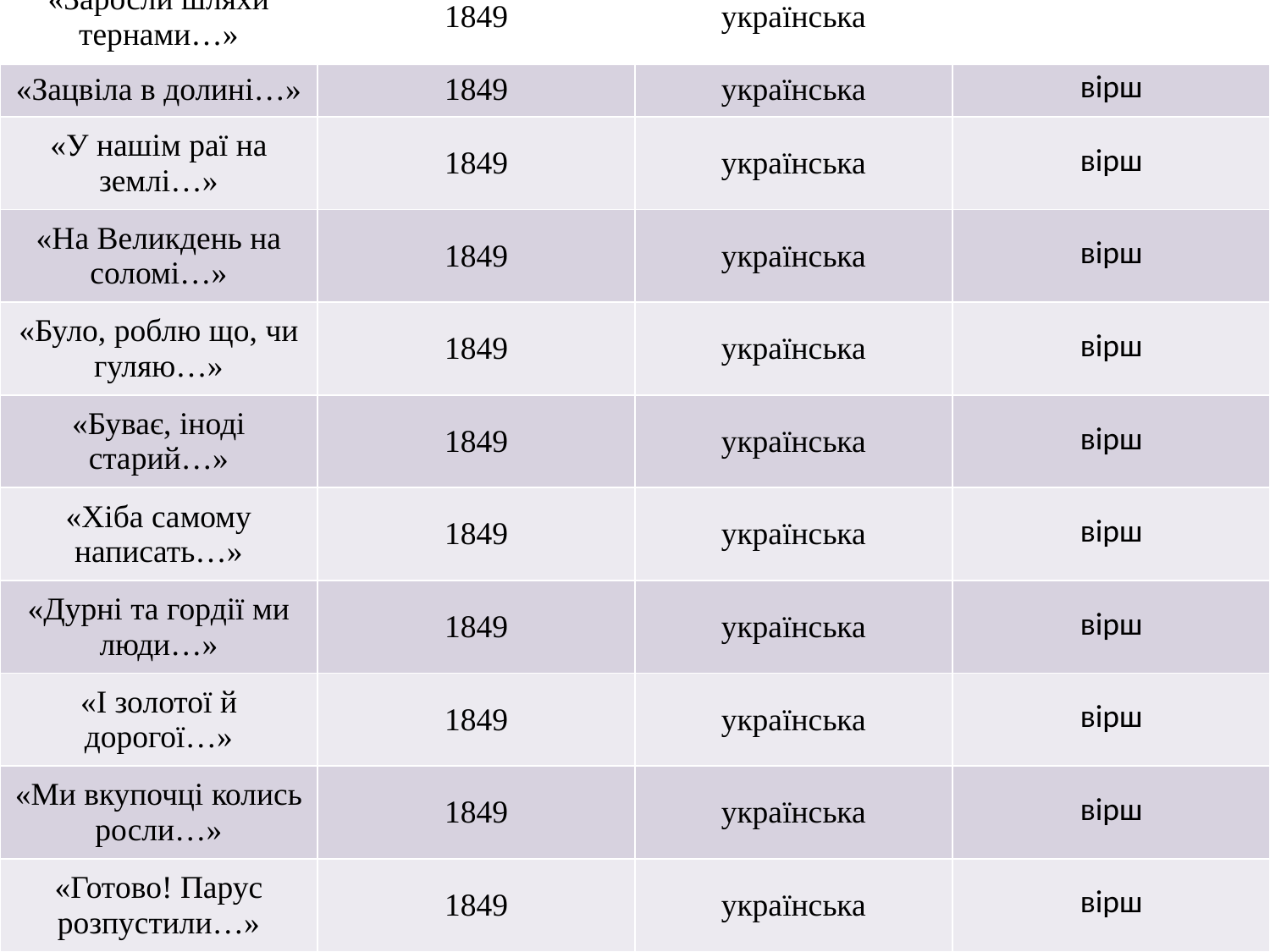

| «Заросли шляхи тернами…» | 1849 | українська | вірш |
| --- | --- | --- | --- |
| «Зацвіла в долині…» | 1849 | українська | вірш |
| «У нашім раї на землі…» | 1849 | українська | вірш |
| «На Великдень на соломі…» | 1849 | українська | вірш |
| «Було, роблю що, чи гуляю…» | 1849 | українська | вірш |
| «Буває, іноді старий…» | 1849 | українська | вірш |
| «Хіба самому написать…» | 1849 | українська | вірш |
| «Дурні та гордії ми люди…» | 1849 | українська | вірш |
| «І золотої й дорогої…» | 1849 | українська | вірш |
| «Ми вкупочці колись росли…» | 1849 | українська | вірш |
| «Готово! Парус розпустили…» | 1849 | українська | вірш |
#